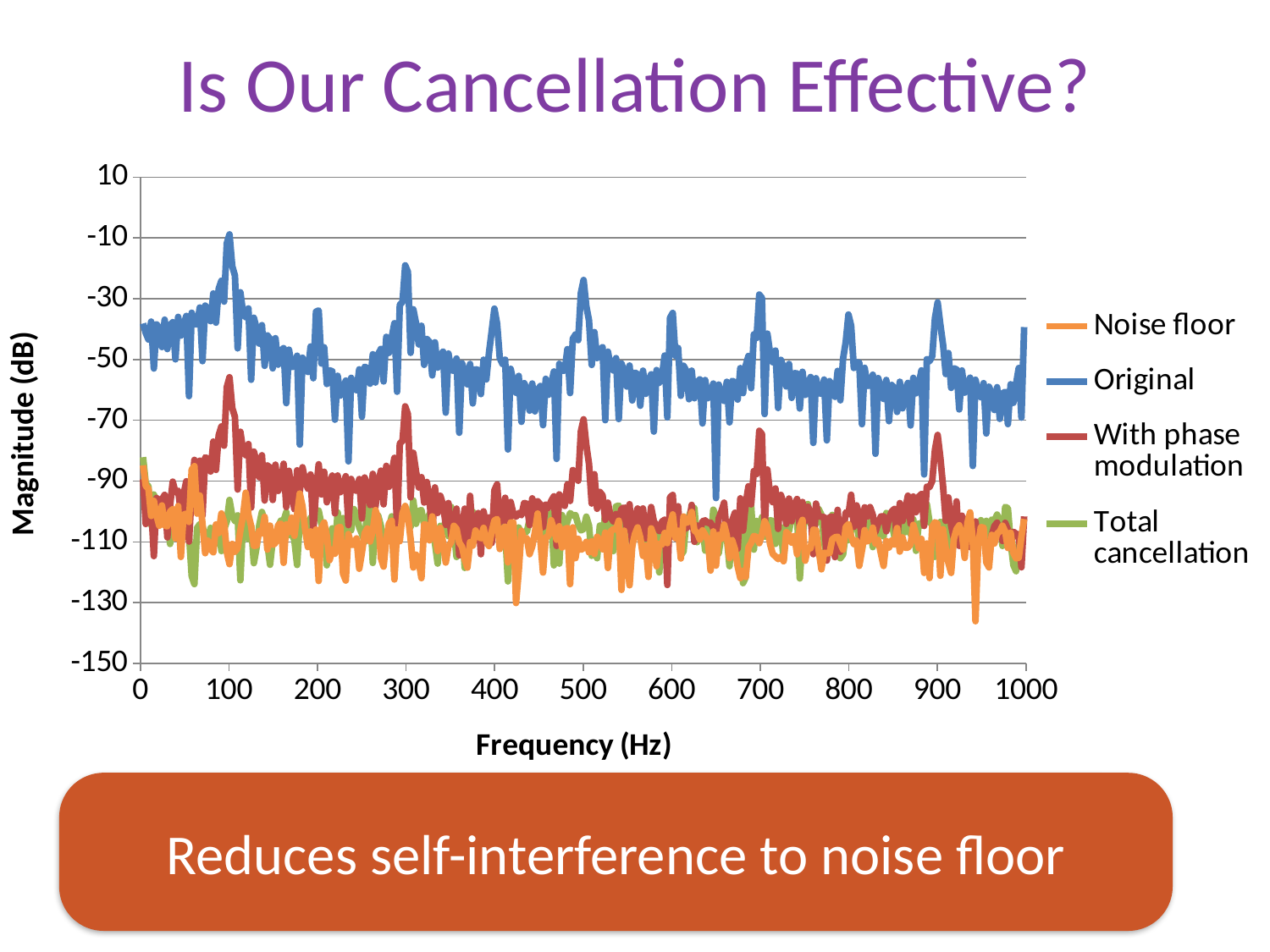

# Is Our Cancellation Effective?

### Chart

| Category | Noise floor | Original | With phase modulation | Total cancellation |
|---|---|---|---|---|
Reduces self-interference to noise floor